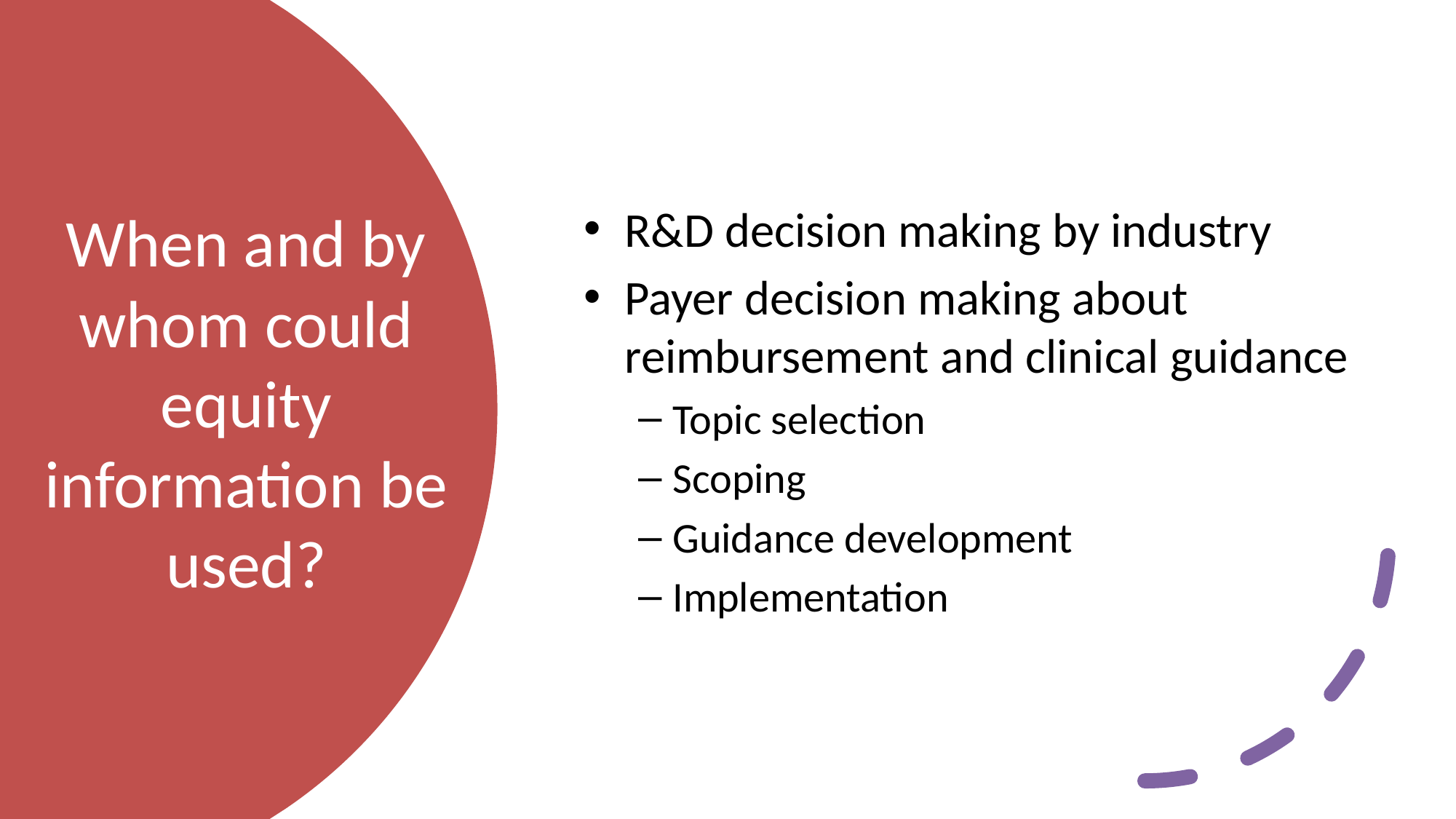

R&D decision making by industry
Payer decision making about reimbursement and clinical guidance
Topic selection
Scoping
Guidance development
Implementation
# When and by whom could equity information be used?